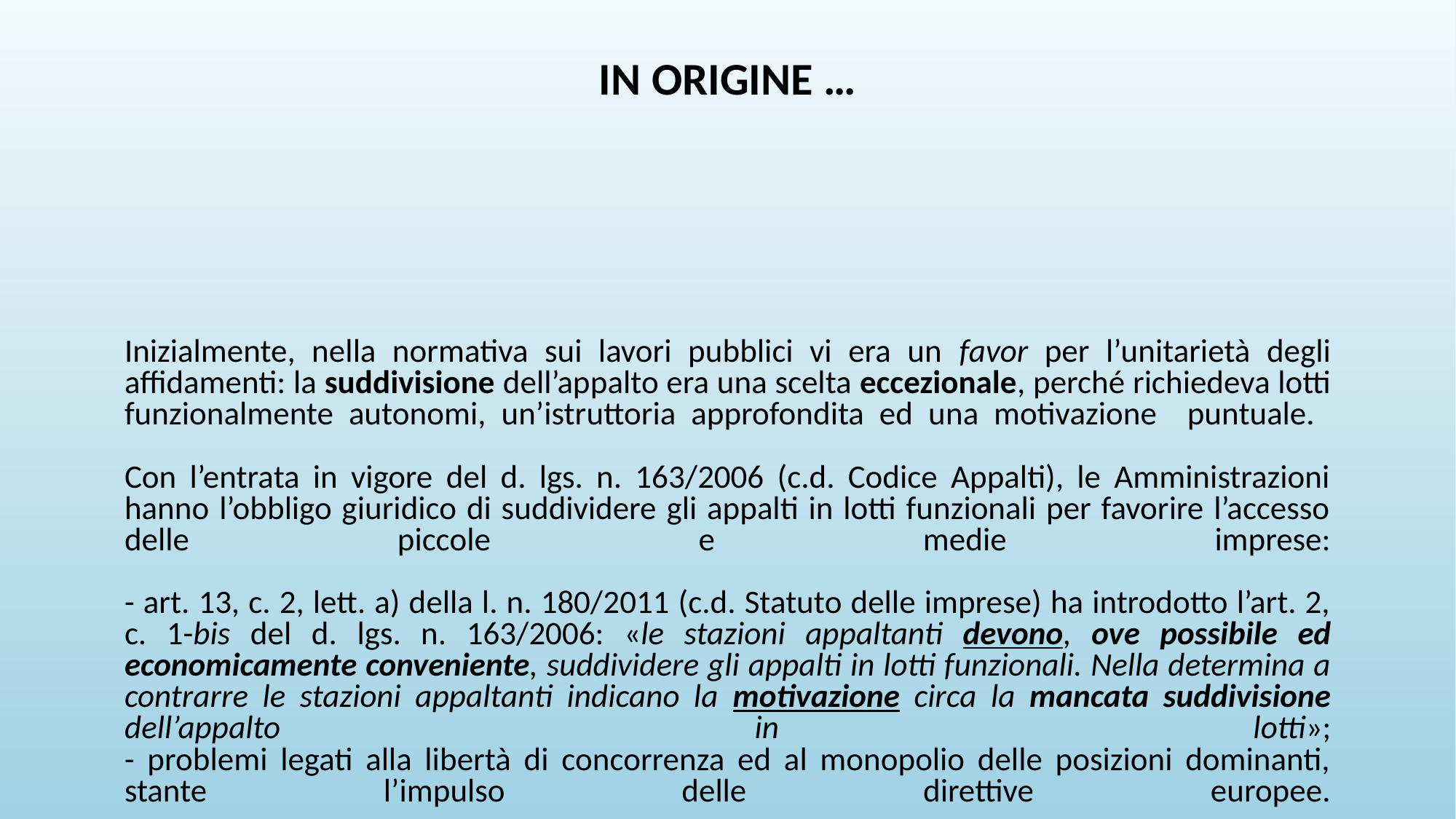

IN ORIGINE …
# Inizialmente, nella normativa sui lavori pubblici vi era un favor per l’unitarietà degli affidamenti: la suddivisione dell’appalto era una scelta eccezionale, perché richiedeva lotti funzionalmente autonomi, un’istruttoria approfondita ed una motivazione  puntuale. Con l’entrata in vigore del d. lgs. n. 163/2006 (c.d. Codice Appalti), le Amministrazioni hanno l’obbligo giuridico di suddividere gli appalti in lotti funzionali per favorire l’accesso delle piccole e medie imprese: - art. 13, c. 2, lett. a) della l. n. 180/2011 (c.d. Statuto delle imprese) ha introdotto l’art. 2, c. 1-bis del d. lgs. n. 163/2006: «le stazioni appaltanti devono, ove possibile ed economicamente conveniente, suddividere gli appalti in lotti funzionali. Nella determina a contrarre le stazioni appaltanti indicano la motivazione circa la mancata suddivisione dell’appalto in lotti»; - problemi legati alla libertà di concorrenza ed al monopolio delle posizioni dominanti, stante l’impulso delle direttive europee.